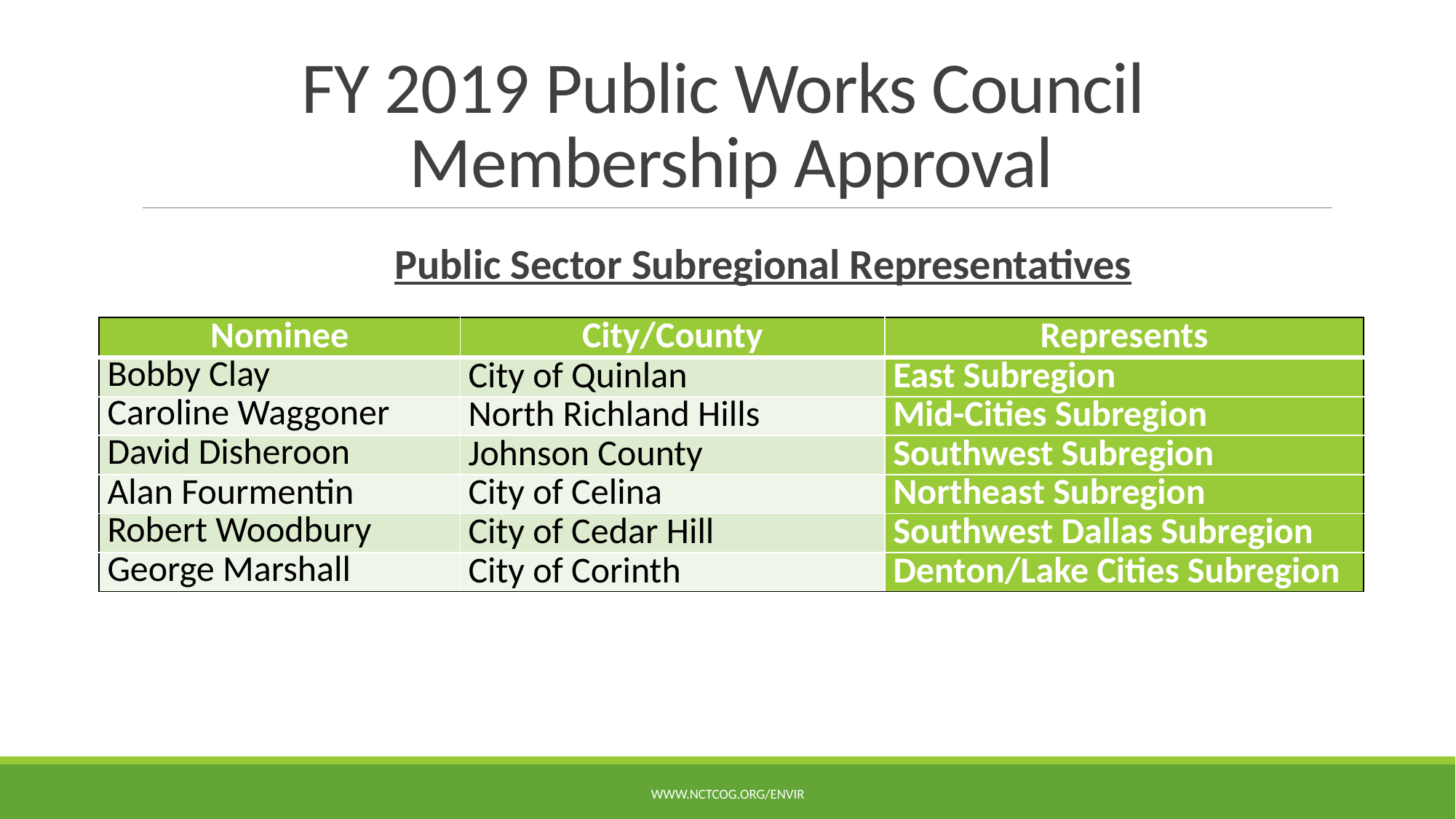

# FY 2019 Public Works Council Membership Approval
Public Sector Subregional Representatives
| Nominee | City/County | Represents |
| --- | --- | --- |
| Bobby Clay | City of Quinlan | East Subregion |
| Caroline Waggoner | North Richland Hills | Mid-Cities Subregion |
| David Disheroon | Johnson County | Southwest Subregion |
| Alan Fourmentin | City of Celina | Northeast Subregion |
| Robert Woodbury | City of Cedar Hill | Southwest Dallas Subregion |
| George Marshall | City of Corinth | Denton/Lake Cities Subregion |
www.nctcog.org/envir